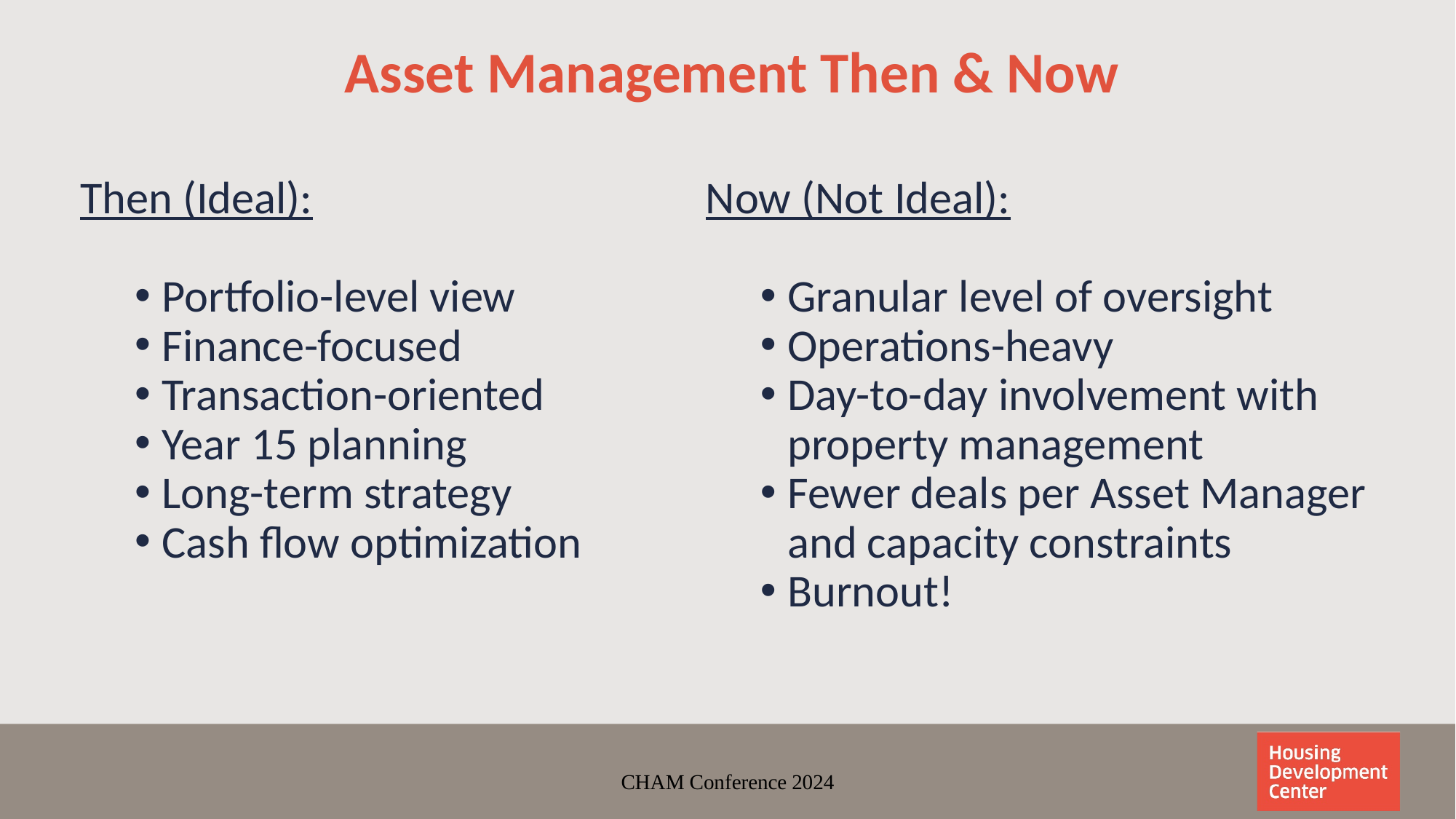

# Asset Management Then & Now
Now (Not Ideal):

Granular level of oversight
Operations-heavy
Day-to-day involvement with property management
Fewer deals per Asset Manager and capacity constraints
Burnout!

Then (Ideal):

Portfolio-level view
Finance-focused
Transaction-oriented
Year 15 planning
Long-term strategy
Cash flow optimization

CHAM Conference 2024